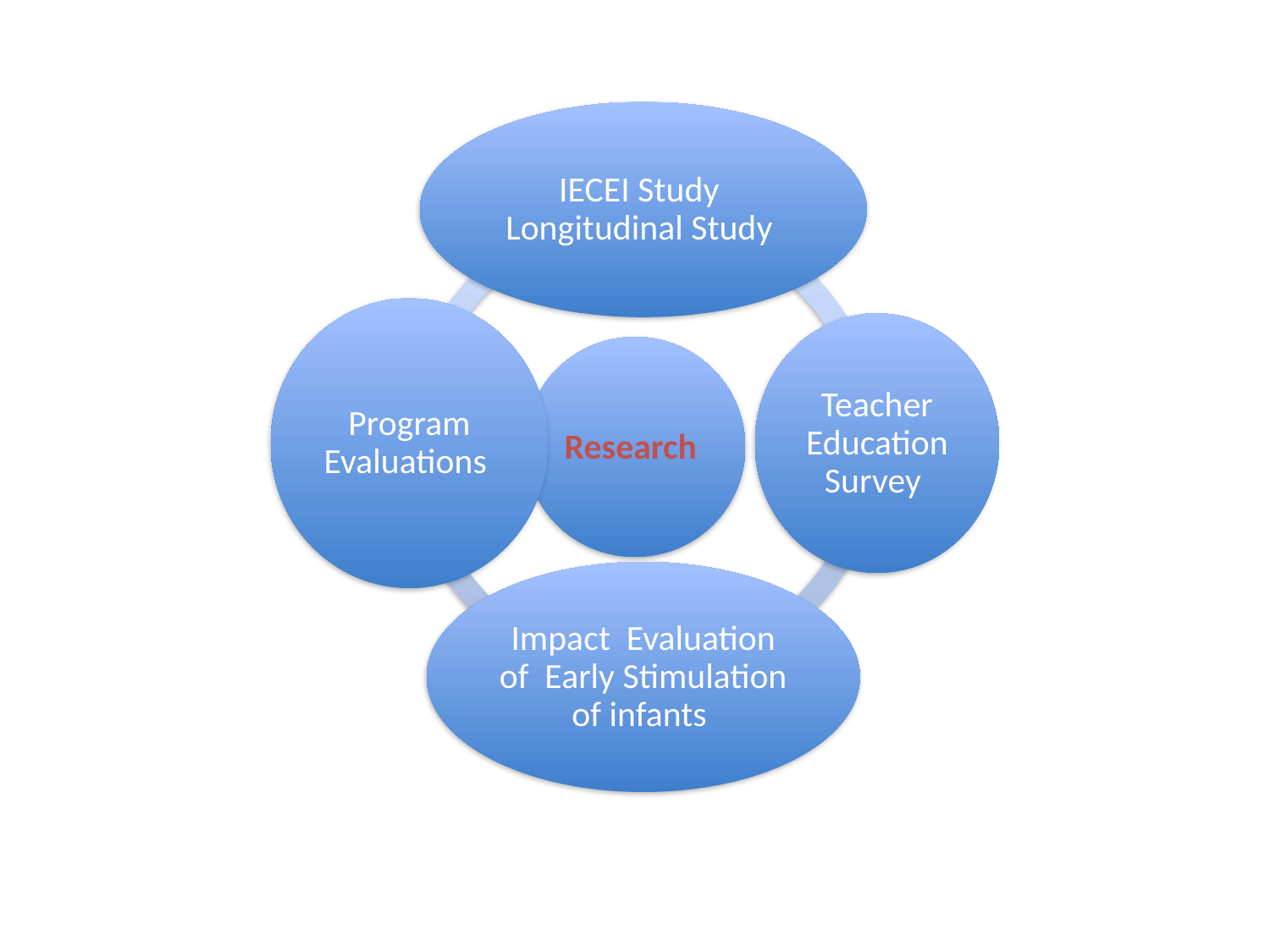

Research
IECEI Study  Longitudinal Study
Teacher Education Survey
Impact  Evaluation of  Early Stimulation of infants
Program Evaluations